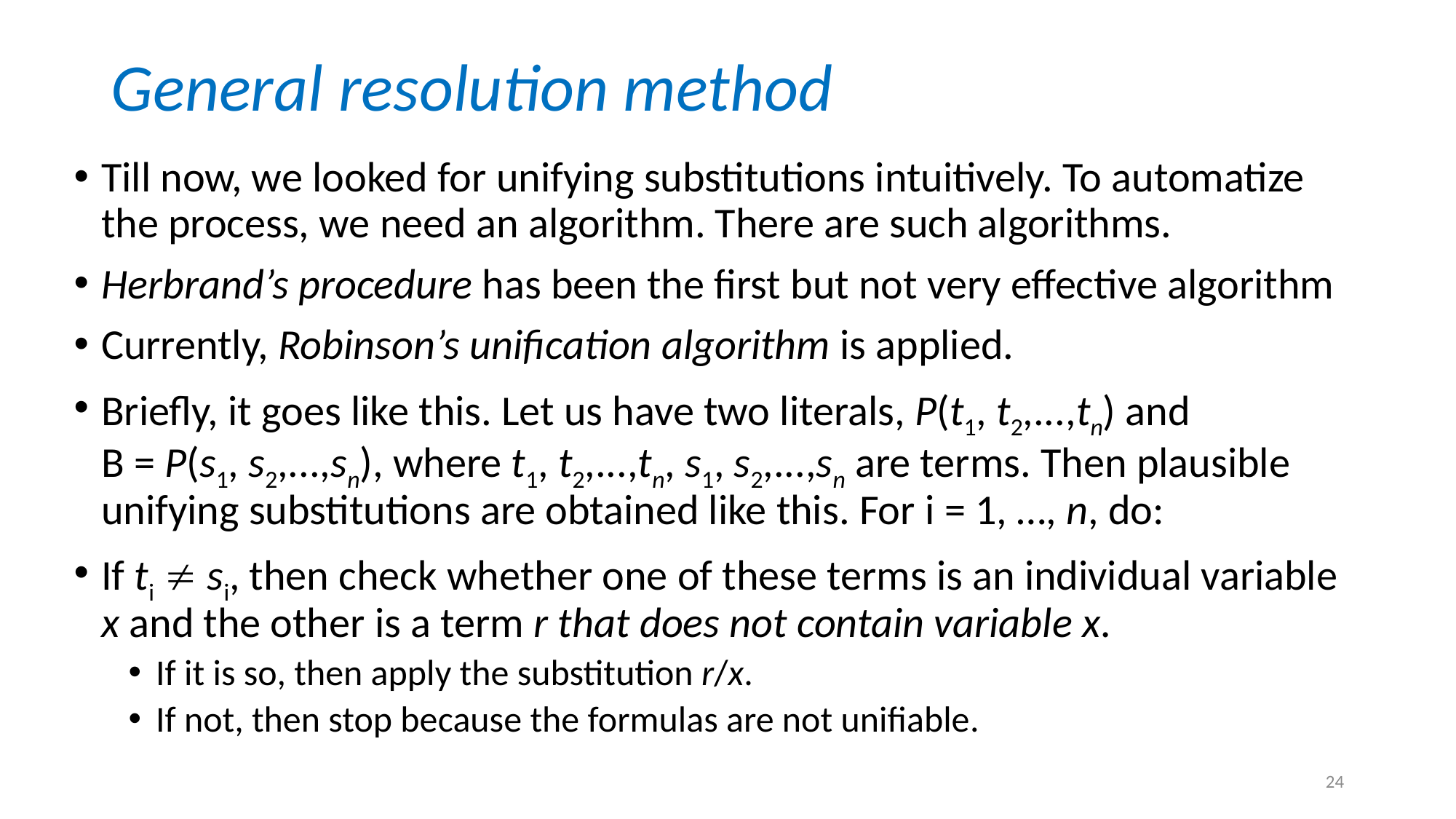

# General resolution method
Till now, we looked for unifying substitutions intuitively. To automatize the process, we need an algorithm. There are such algorithms.
Herbrand’s procedure has been the first but not very effective algorithm
Currently, Robinson’s unification algorithm is applied.
Briefly, it goes like this. Let us have two literals, P(t1, t2,...,tn) and
B = P(s1, s2,...,sn), where t1, t2,...,tn, s1, s2,...,sn are terms. Then plausible unifying substitutions are obtained like this. For i = 1, …, n, do:
If ti ≠ si, then check whether one of these terms is an individual variable x and the other is a term r that does not contain variable x.
If it is so, then apply the substitution r/x.
If not, then stop because the formulas are not unifiable.

24